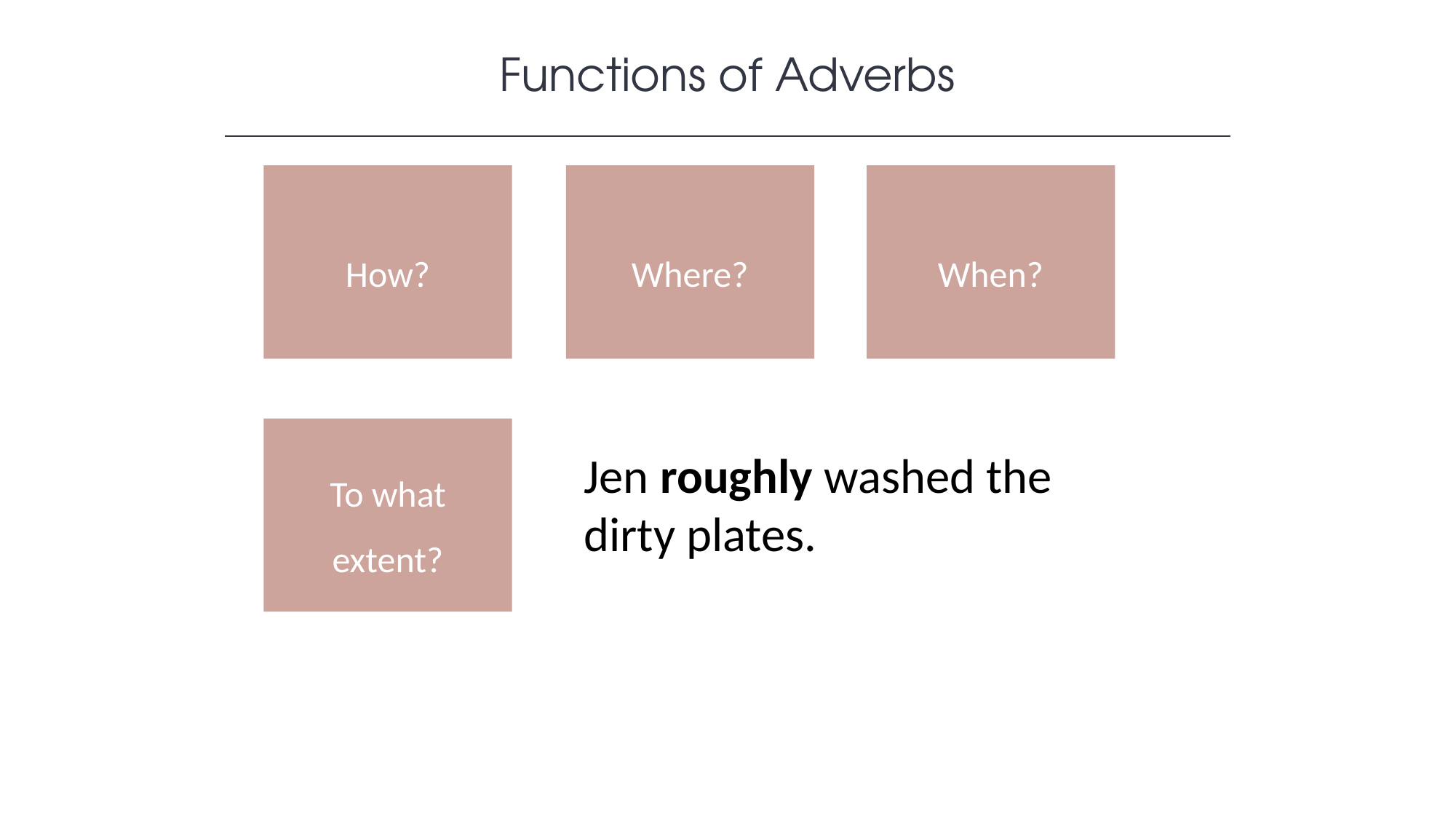

Functions of Adverbs
HAWKES LEARNING

How?

Where?

When?

To what extent?
Jen roughly washed the dirty plates.